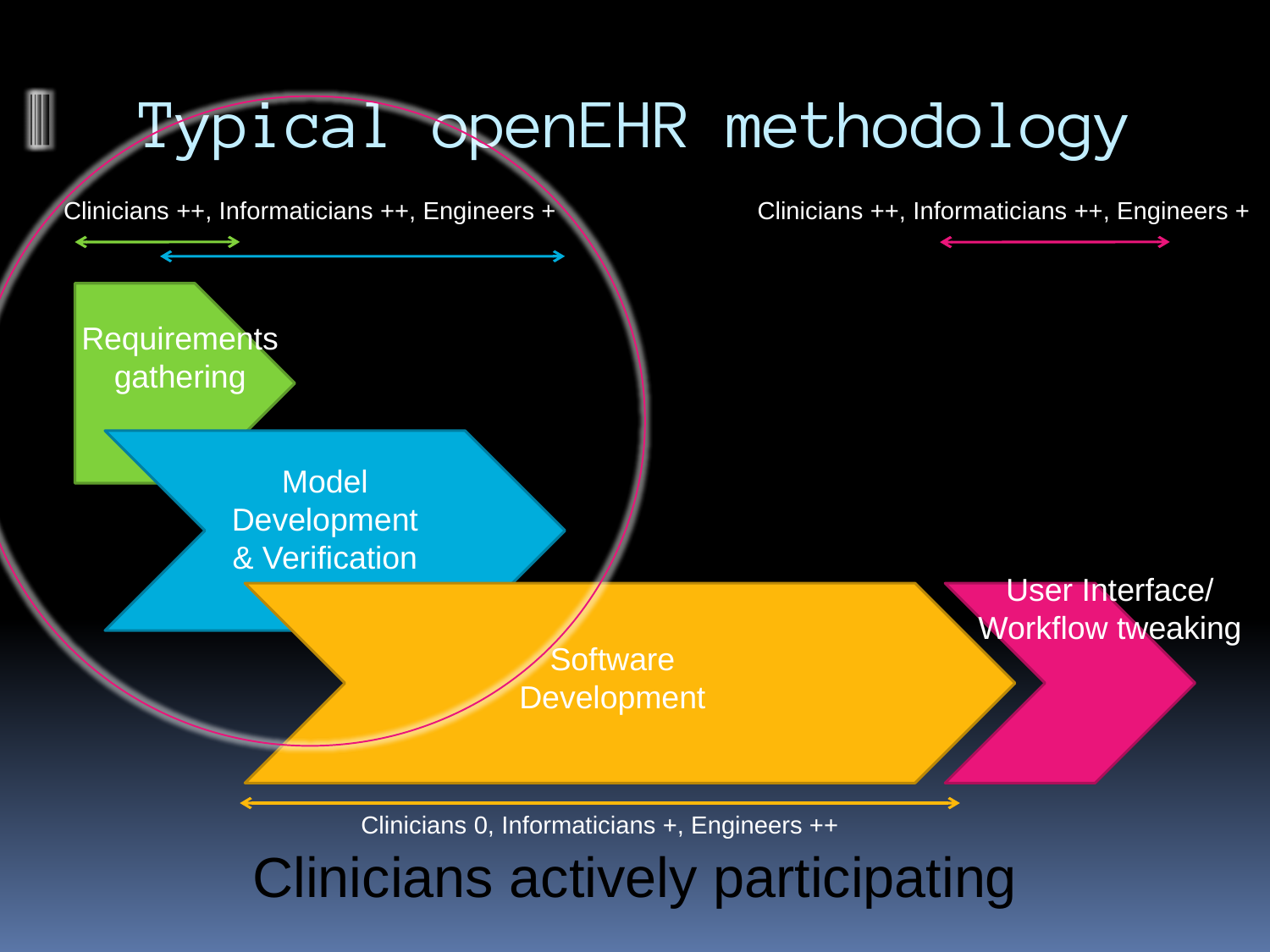

# Typical openEHR methodology

Clinicians ++, Informaticians ++, Engineers +
Clinicians ++, Informaticians ++, Engineers +

Requirements gathering

Model Development & Verification
User Interface/
Workflow tweaking

Software Development
Clinicians 0, Informaticians +, Engineers ++
Clinicians actively participating